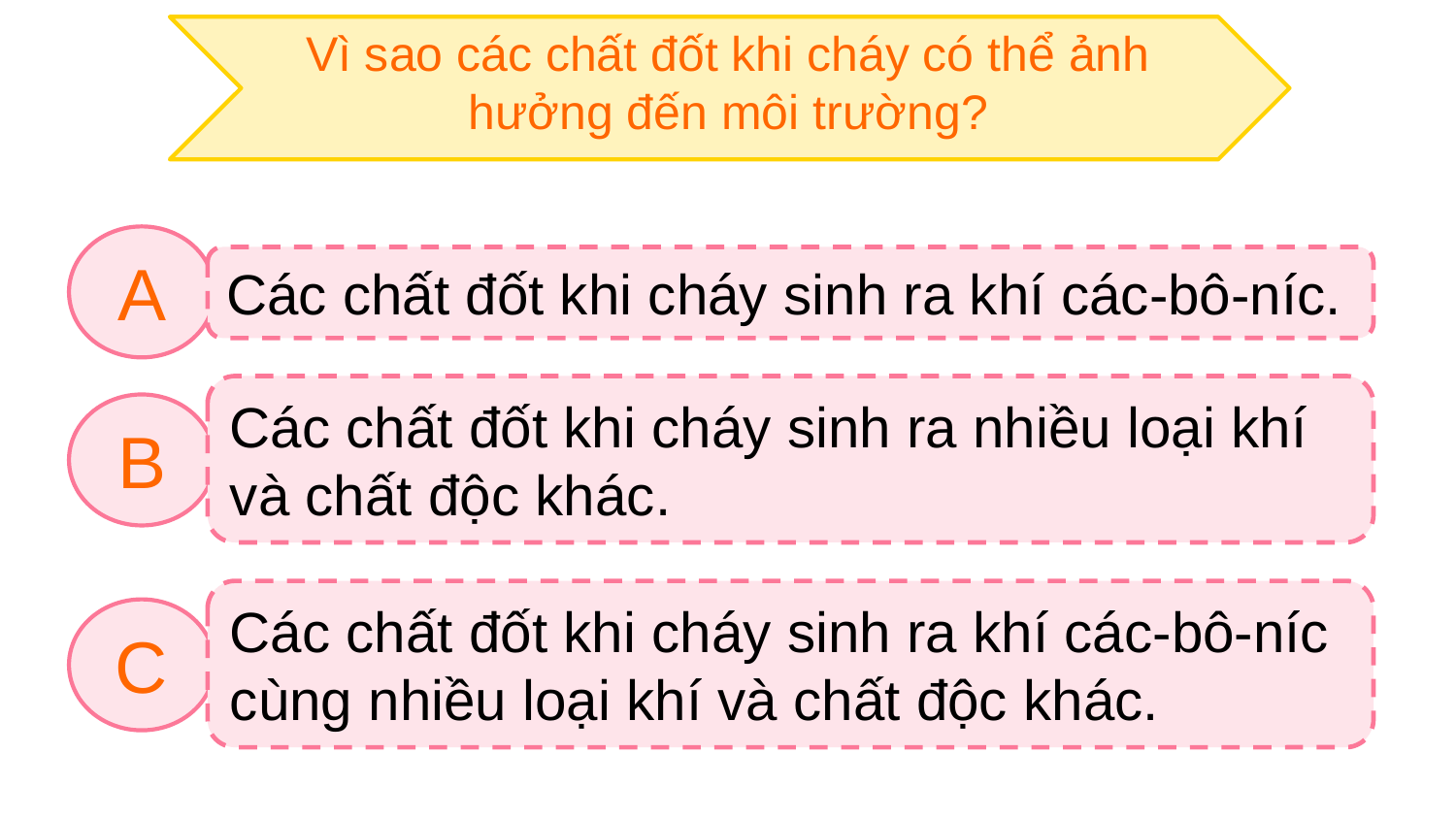

Vì sao các chất đốt khi cháy có thể ảnh hưởng đến môi trường?

A
Các chất đốt khi cháy sinh ra khí các-bô-níc.
Các chất đốt khi cháy sinh ra nhiều loại khí
và chất độc khác.
B
Các chất đốt khi cháy sinh ra khí các-bô-níc cùng nhiều loại khí và chất độc khác.
C